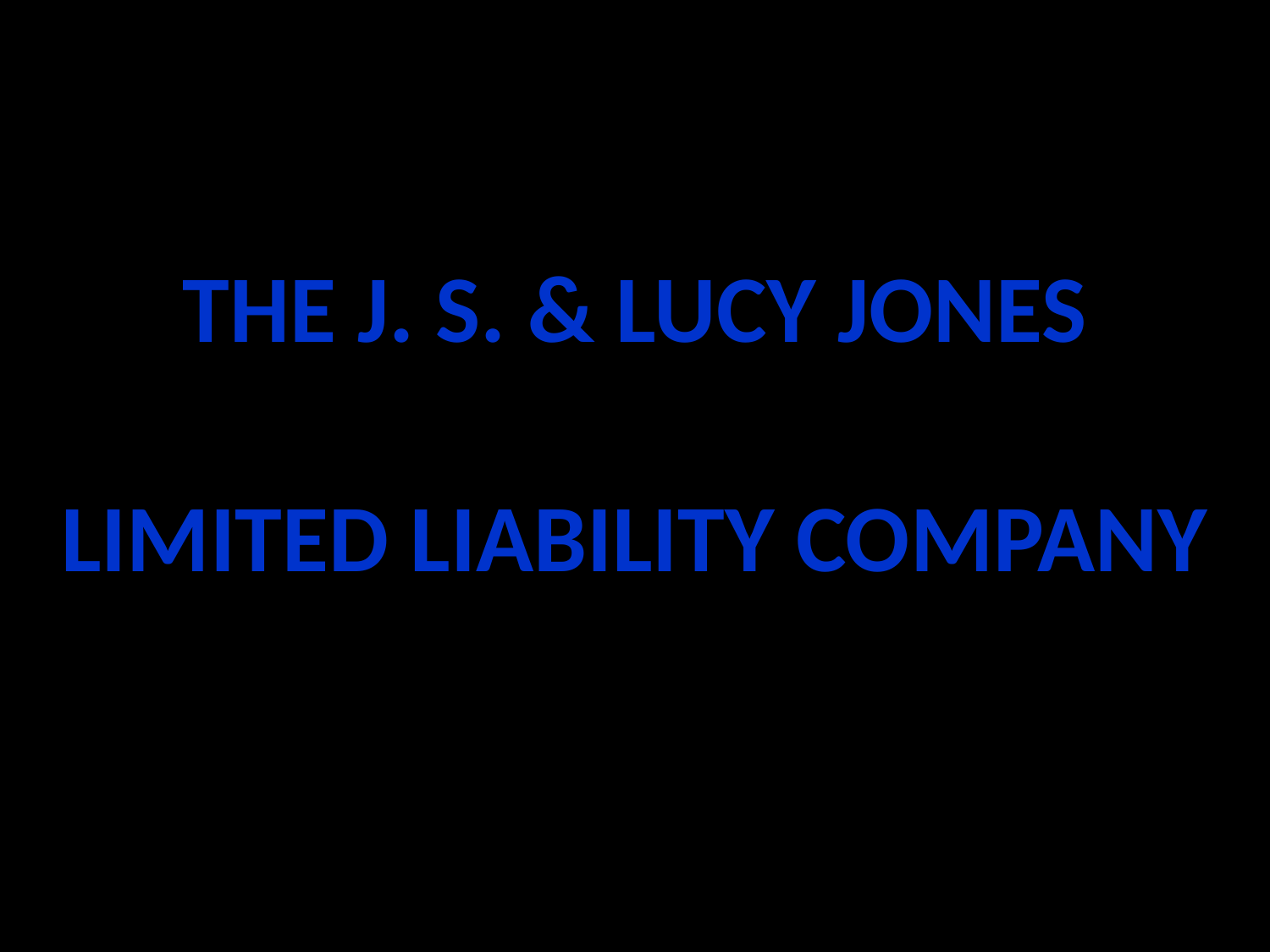

# THE J. S. & LUCY JONES LIMITED LIABILITY COMPANY